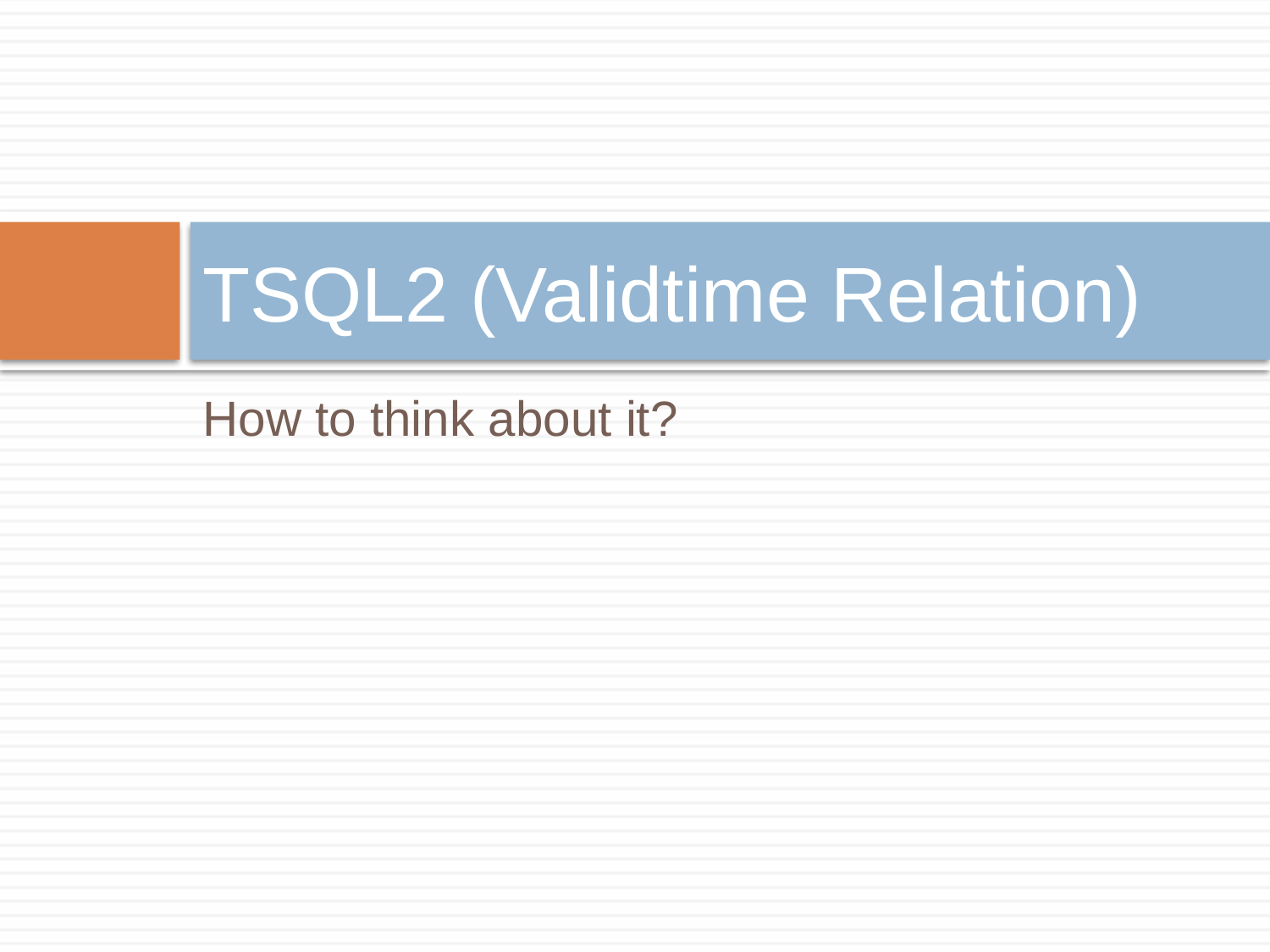

# TSQL2 (Validtime Relation)
How to think about it?